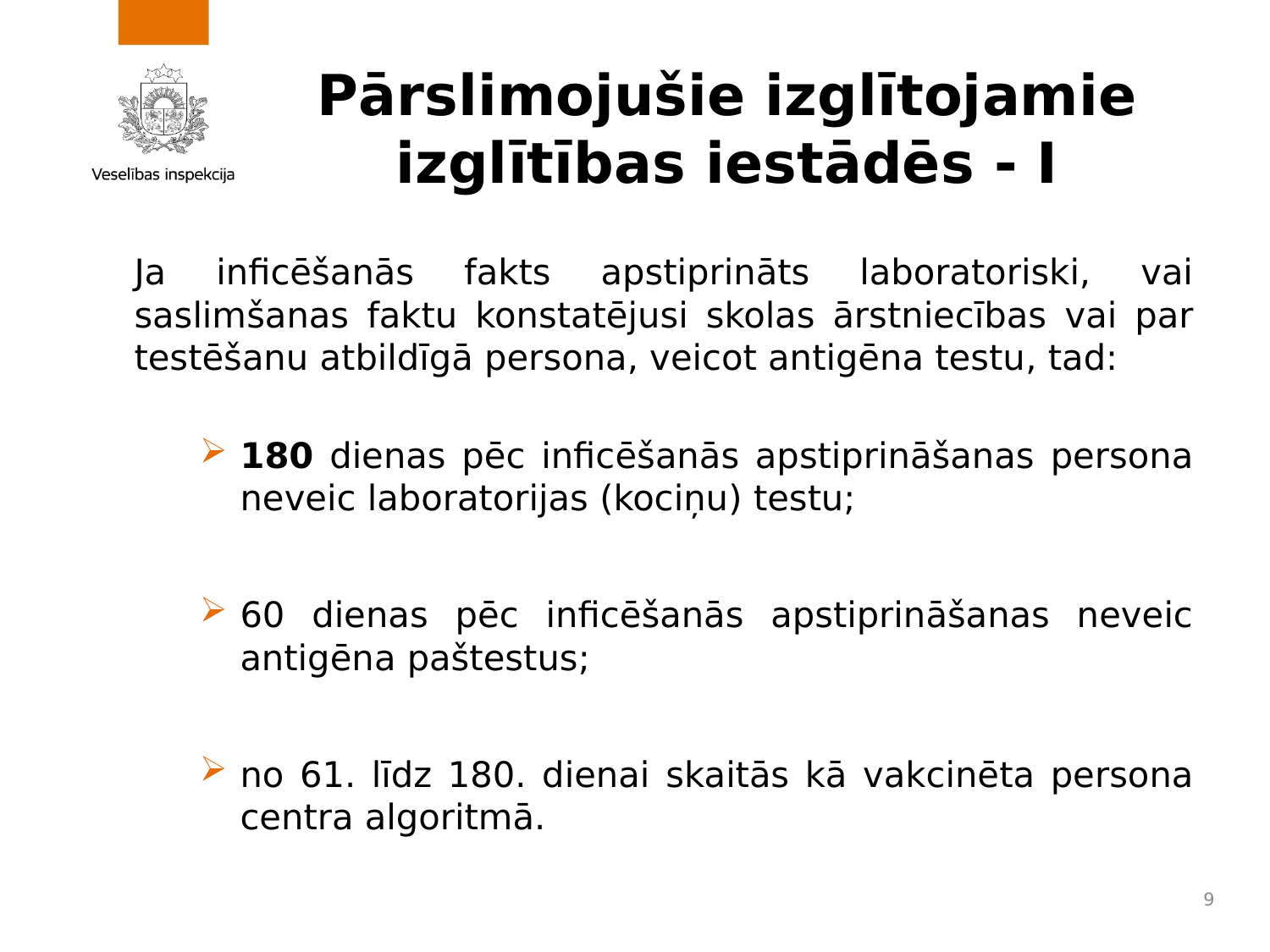

# Pārslimojušie izglītojamie izglītības iestādēs - I
Ja inficēšanās fakts apstiprināts laboratoriski, vai saslimšanas faktu konstatējusi skolas ārstniecības vai par testēšanu atbildīgā persona, veicot antigēna testu, tad:

180 dienas pēc inficēšanās apstiprināšanas persona neveic laboratorijas (kociņu) testu;

60 dienas pēc inficēšanās apstiprināšanas neveic antigēna paštestus;

no 61. līdz 180. dienai skaitās kā vakcinēta persona centra algoritmā.

9